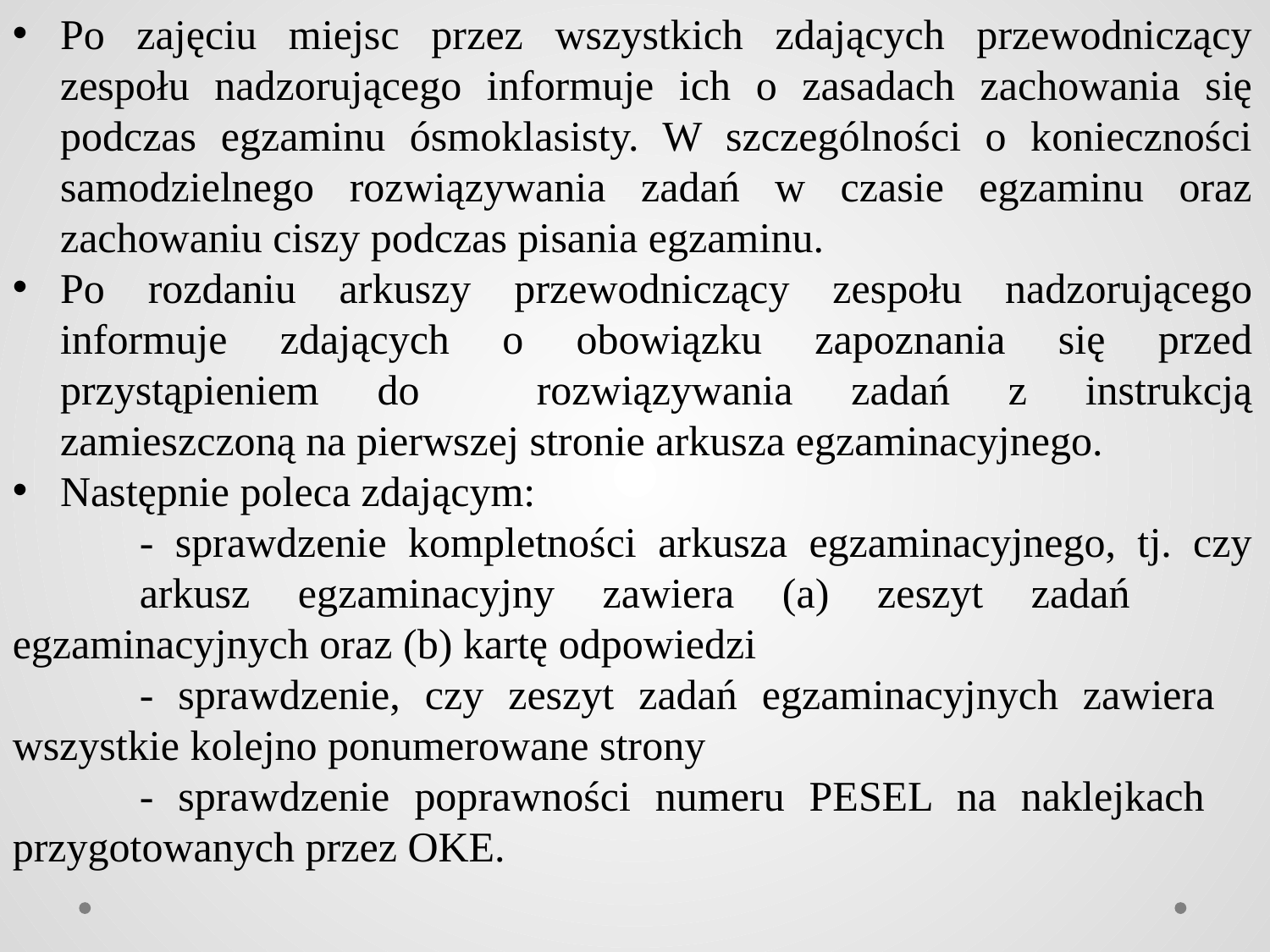

Po zajęciu miejsc przez wszystkich zdających przewodniczący zespołu nadzorującego informuje ich o zasadach zachowania się podczas egzaminu ósmoklasisty. W szczególności o konieczności samodzielnego rozwiązywania zadań w czasie egzaminu oraz zachowaniu ciszy podczas pisania egzaminu.
Po rozdaniu arkuszy przewodniczący zespołu nadzorującego informuje zdających o obowiązku zapoznania się przed przystąpieniem do 	rozwiązywania zadań z instrukcją zamieszczoną na pierwszej stronie arkusza egzaminacyjnego.
Następnie poleca zdającym:
	- sprawdzenie kompletności arkusza egzaminacyjnego, tj. czy 	arkusz egzaminacyjny zawiera (a) zeszyt zadań 	egzaminacyjnych oraz (b) kartę odpowiedzi
	- sprawdzenie, czy zeszyt zadań egzaminacyjnych zawiera 	wszystkie kolejno ponumerowane strony
	- sprawdzenie poprawności numeru PESEL na naklejkach 	przygotowanych przez OKE.